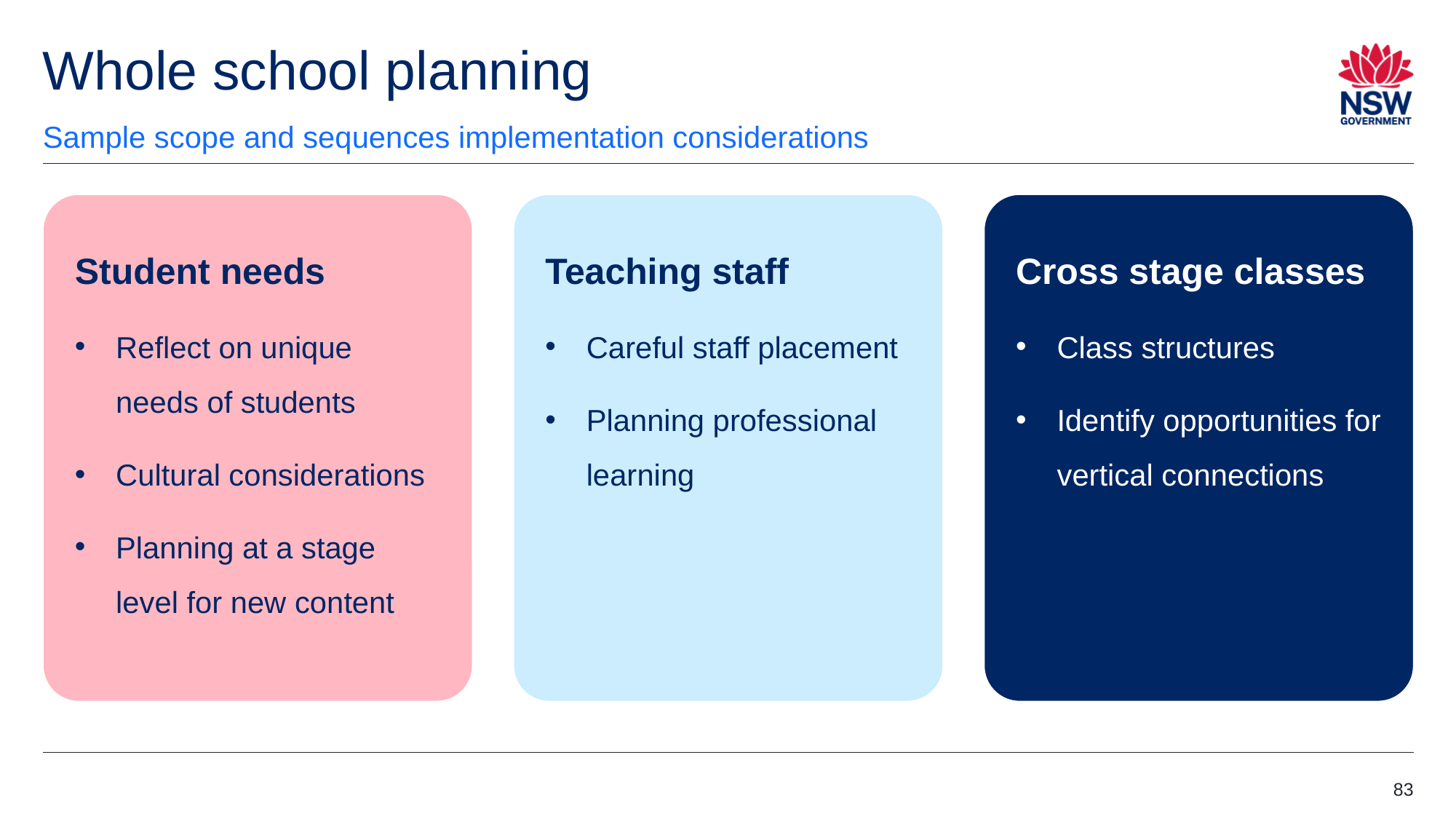

# Whole school planning (4)
Sample scope and sequences implementation considerations
Student needs
Reflect on unique needs of students
Cultural considerations
Planning at a stage level for new content
Teaching staff
Careful staff placement
Planning professional learning
Cross stage classes
Class structures
Identify opportunities for vertical connections
83